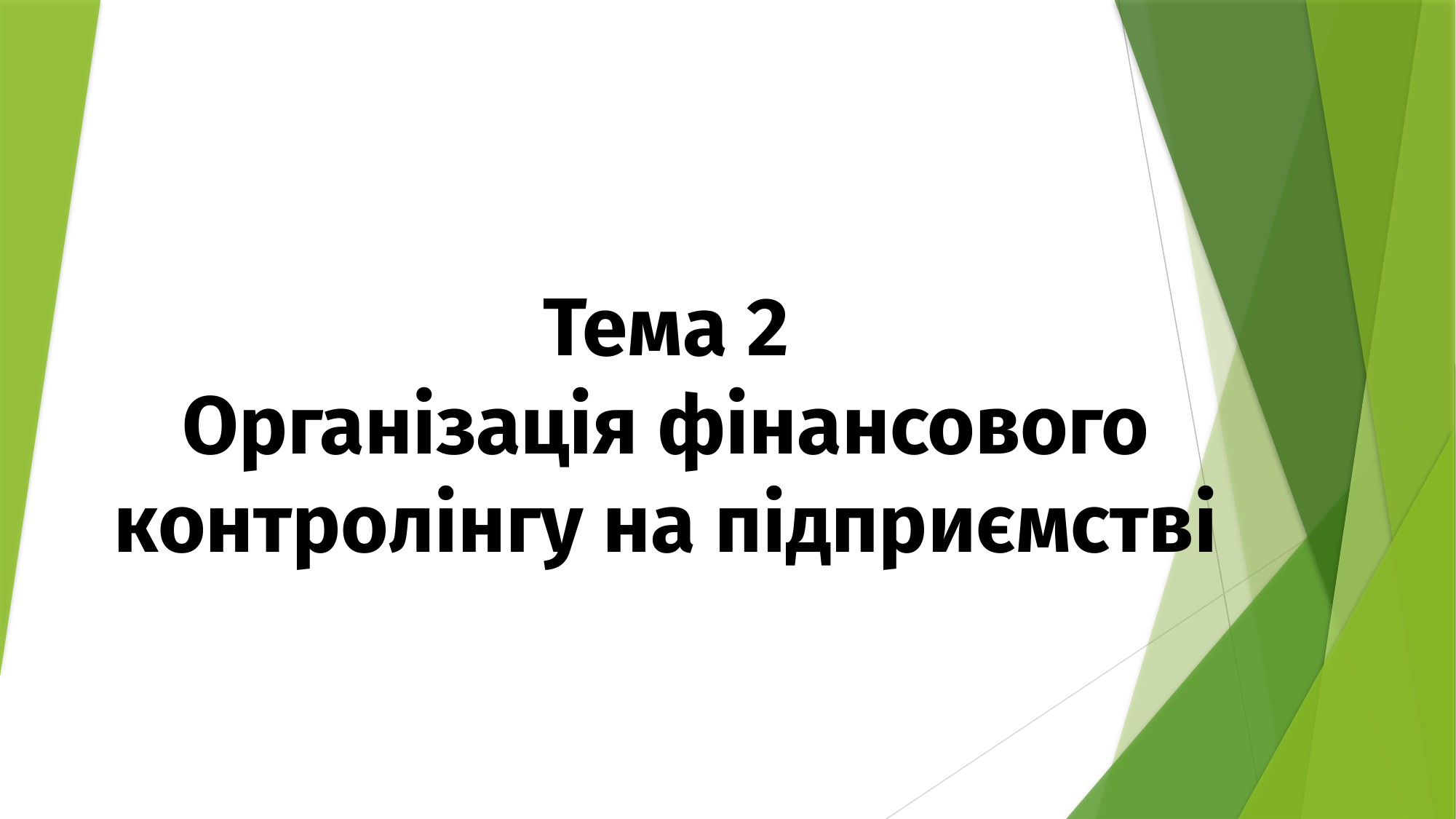

# Тема 2 Організація фінансового контролінгу на підприємстві